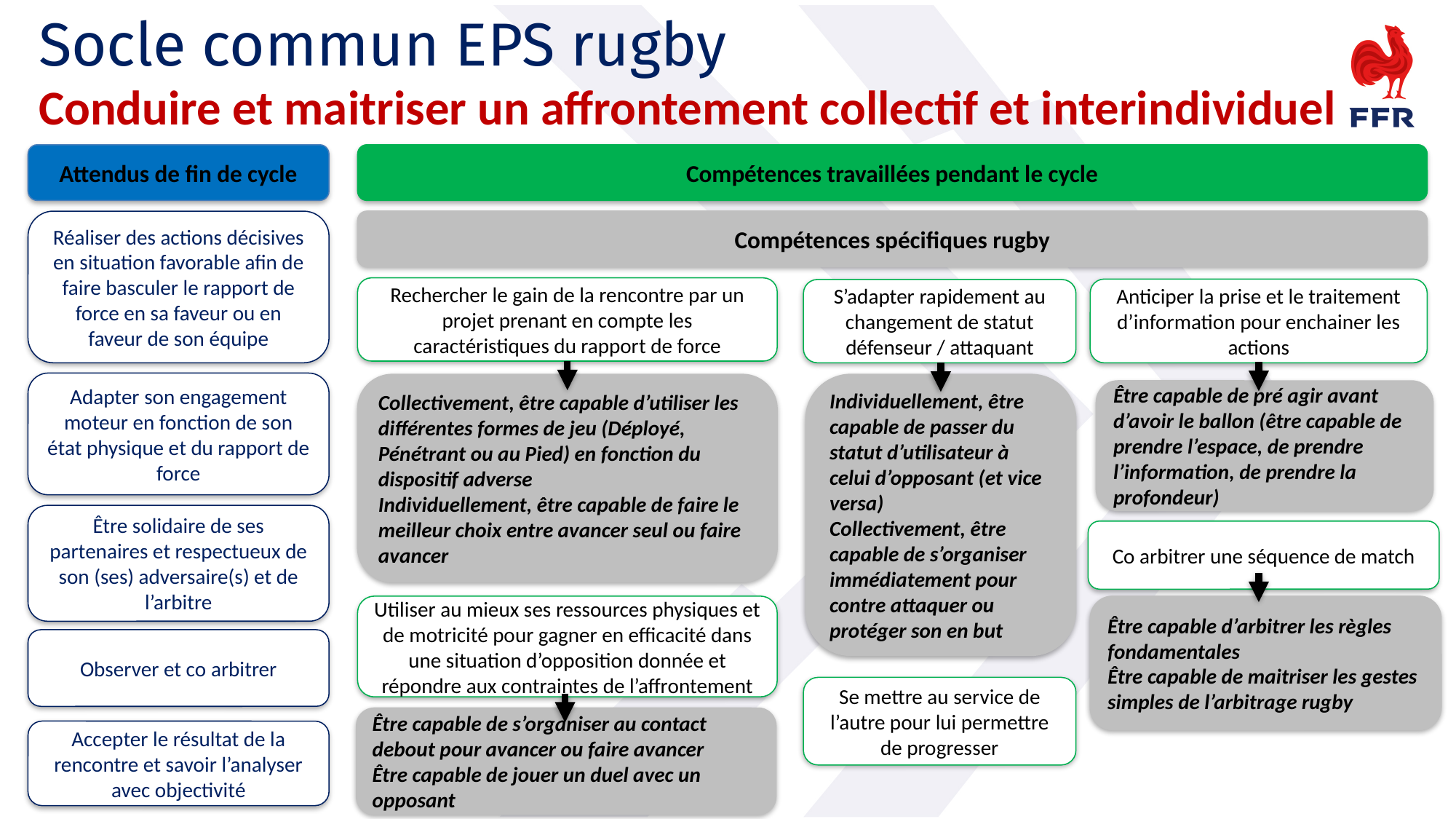

Socle commun EPS rugby
Conduire et maitriser un affrontement collectif et interindividuel
Attendus de fin de cycle
Compétences travaillées pendant le cycle
Compétences spécifiques rugby
Réaliser des actions décisives en situation favorable afin de faire basculer le rapport de force en sa faveur ou en faveur de son équipe
Rechercher le gain de la rencontre par un projet prenant en compte les caractéristiques du rapport de force
Anticiper la prise et le traitement d’information pour enchainer les actions
S’adapter rapidement au changement de statut défenseur / attaquant
Adapter son engagement moteur en fonction de son état physique et du rapport de force
Collectivement, être capable d’utiliser les différentes formes de jeu (Déployé, Pénétrant ou au Pied) en fonction du dispositif adverse
Individuellement, être capable de faire le meilleur choix entre avancer seul ou faire avancer
Individuellement, être capable de passer du statut d’utilisateur à celui d’opposant (et vice versa)
Collectivement, être capable de s’organiser immédiatement pour contre attaquer ou protéger son en but
Être capable de pré agir avant d’avoir le ballon (être capable de prendre l’espace, de prendre l’information, de prendre la profondeur)
Être solidaire de ses partenaires et respectueux de son (ses) adversaire(s) et de l’arbitre
Co arbitrer une séquence de match
Utiliser au mieux ses ressources physiques et de motricité pour gagner en efficacité dans une situation d’opposition donnée et répondre aux contraintes de l’affrontement
Être capable d’arbitrer les règles fondamentales
Être capable de maitriser les gestes simples de l’arbitrage rugby
Observer et co arbitrer
Se mettre au service de l’autre pour lui permettre de progresser
Être capable de s’organiser au contact debout pour avancer ou faire avancer
Être capable de jouer un duel avec un opposant
Accepter le résultat de la rencontre et savoir l’analyser avec objectivité